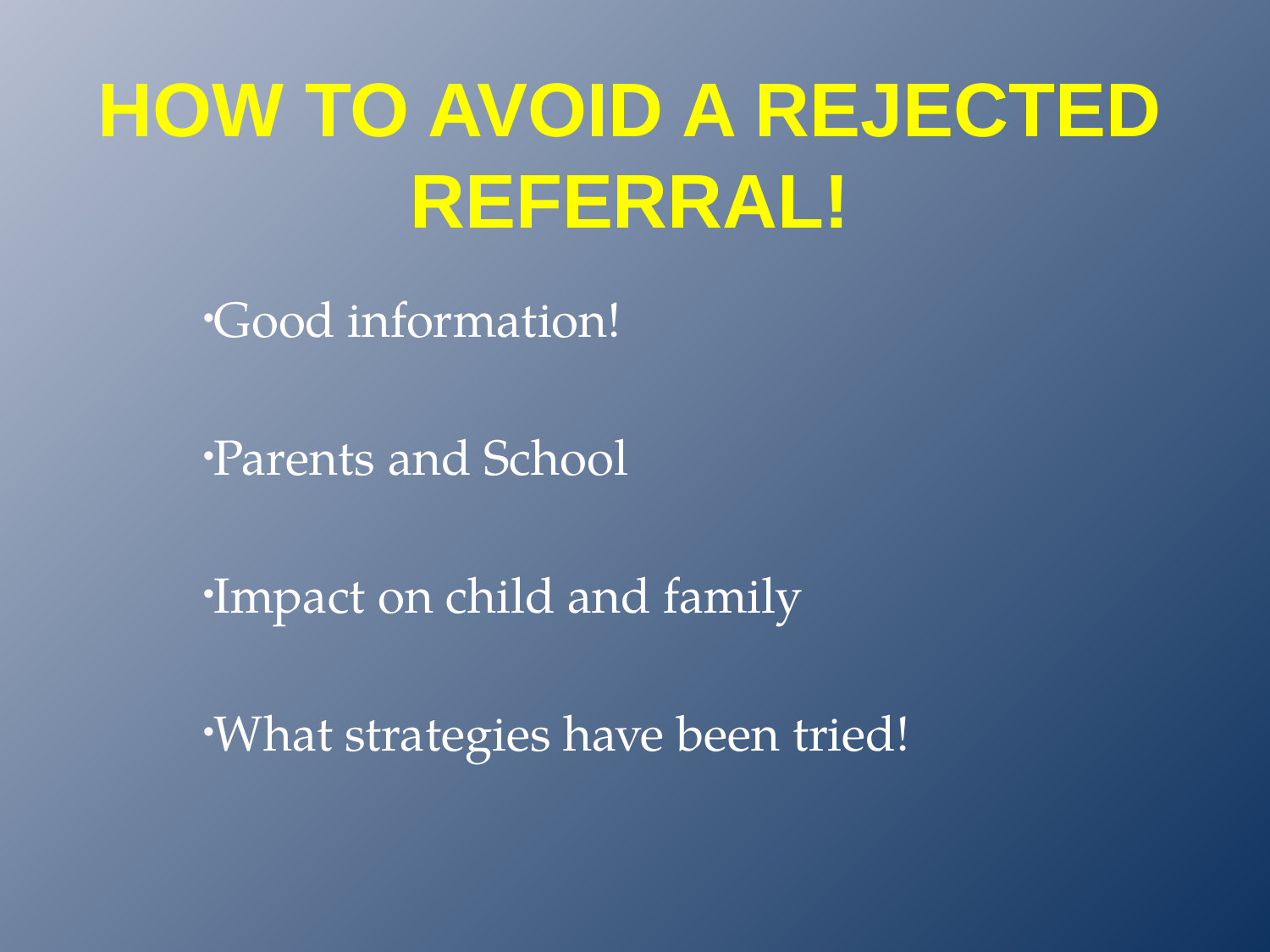

# How to avoid A Rejected Referral!
Good information!

Parents and School

Impact on child and family

What strategies have been tried!